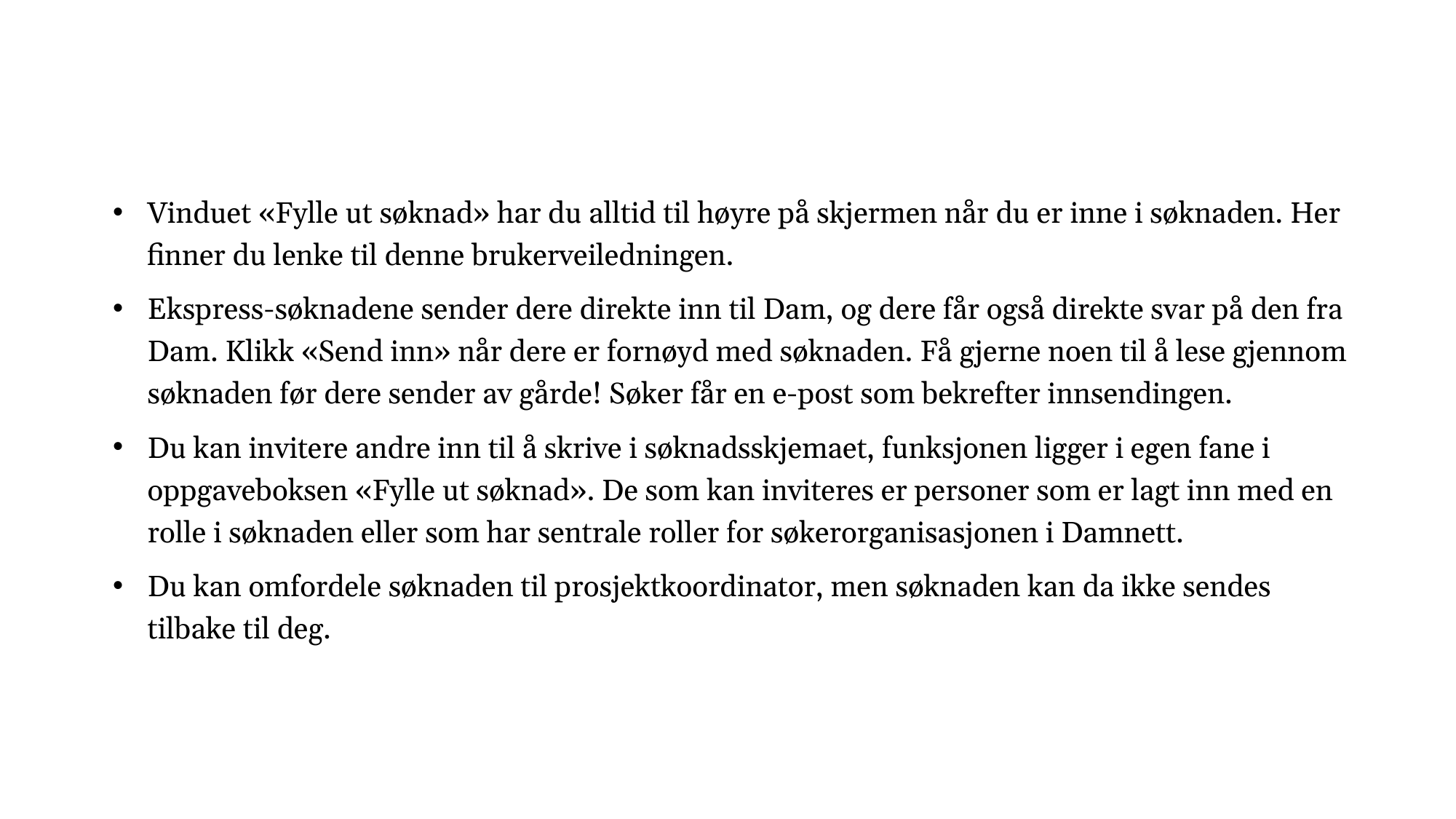

Vinduet «Fylle ut søknad» har du alltid til høyre på skjermen når du er inne i søknaden. Her finner du lenke til denne brukerveiledningen.
Ekspress-søknadene sender dere direkte inn til Dam, og dere får også direkte svar på den fra Dam. Klikk «Send inn» når dere er fornøyd med søknaden. Få gjerne noen til å lese gjennom søknaden før dere sender av gårde! Søker får en e-post som bekrefter innsendingen.
Du kan invitere andre inn til å skrive i søknadsskjemaet, funksjonen ligger i egen fane i oppgaveboksen «Fylle ut søknad». De som kan inviteres er personer som er lagt inn med en rolle i søknaden eller som har sentrale roller for søkerorganisasjonen i Damnett.
Du kan omfordele søknaden til prosjektkoordinator, men søknaden kan da ikke sendes tilbake til deg.